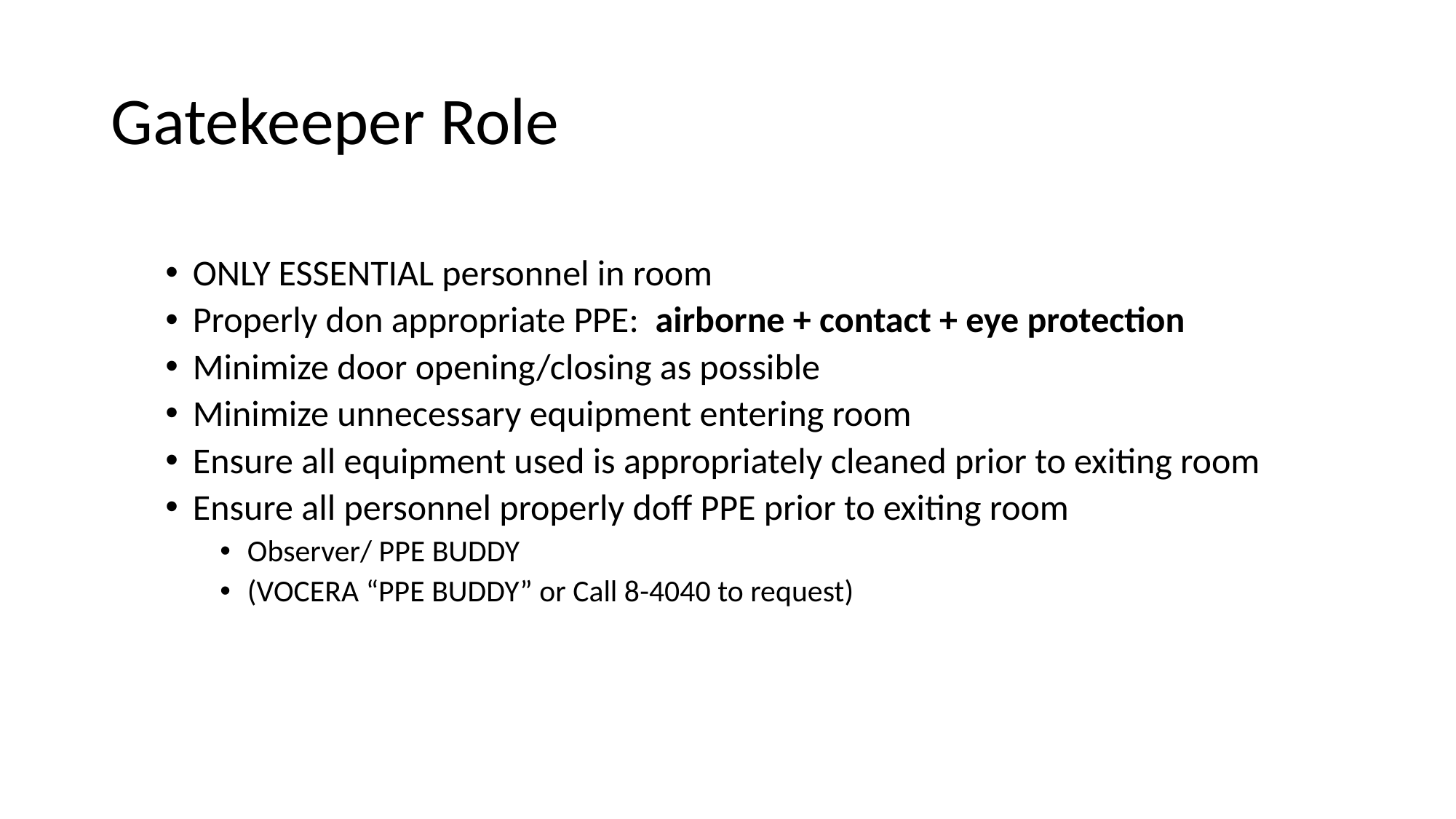

# Gatekeeper Role
ONLY ESSENTIAL personnel in room
Properly don appropriate PPE:  airborne + contact + eye protection
Minimize door opening/closing as possible
Minimize unnecessary equipment entering room
Ensure all equipment used is appropriately cleaned prior to exiting room
Ensure all personnel properly doff PPE prior to exiting room
Observer/ PPE BUDDY
(VOCERA “PPE BUDDY” or Call 8-4040 to request)